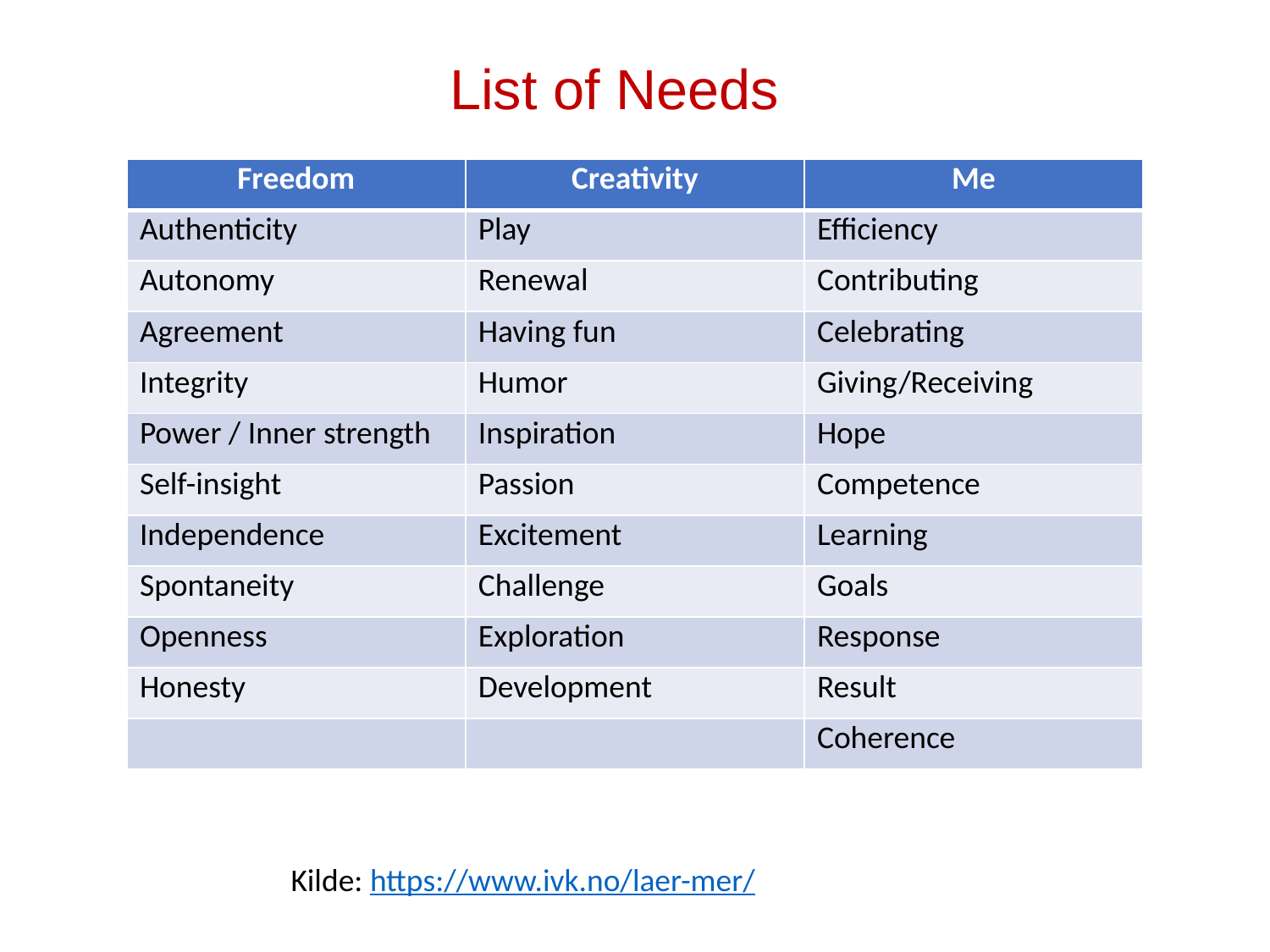

List of Needs
| Freedom | Creativity | Me |
| --- | --- | --- |
| Authenticity | Play | Efficiency |
| Autonomy | Renewal | Contributing |
| Agreement | Having fun | Celebrating |
| Integrity | Humor | Giving/Receiving |
| Power / Inner strength | Inspiration | Hope |
| Self-insight | Passion | Competence |
| Independence | Excitement | Learning |
| Spontaneity | Challenge | Goals |
| Openness | Exploration | Response |
| Honesty | Development | Result |
|  |  | Coherence |
Kilde: https://www.ivk.no/laer-mer/